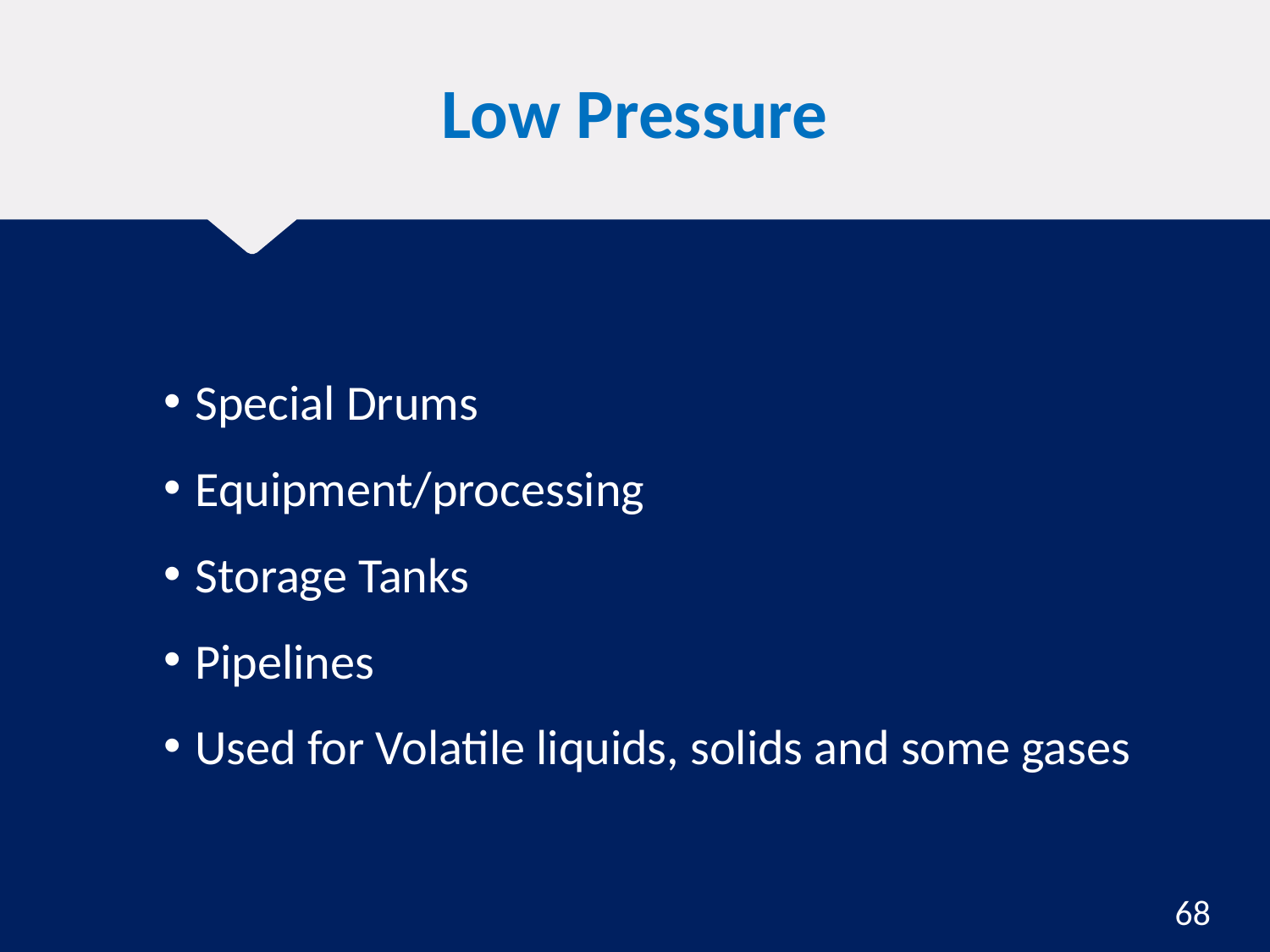

# Low Pressure
Special Drums
Equipment/processing
Storage Tanks
Pipelines
Used for Volatile liquids, solids and some gases
68